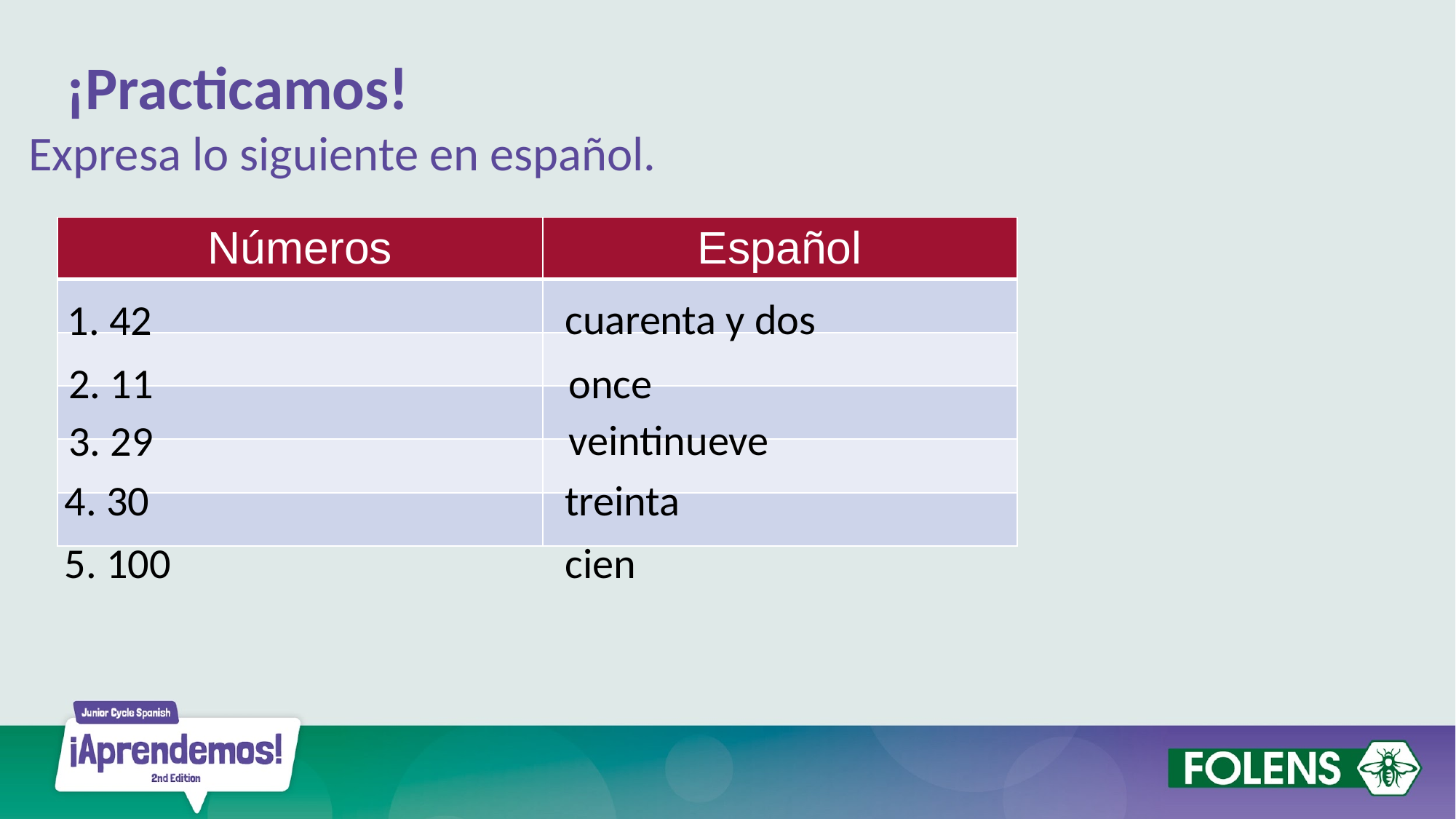

¡Practicamos!
Expresa lo siguiente en español.
| Números | Español |
| --- | --- |
|  |  |
|  |  |
|  |  |
|  |  |
|  |  |
cuarenta y dos
1. 42
once
2. 11
veintinueve
3. 29
treinta
4. 30
cien
5. 100